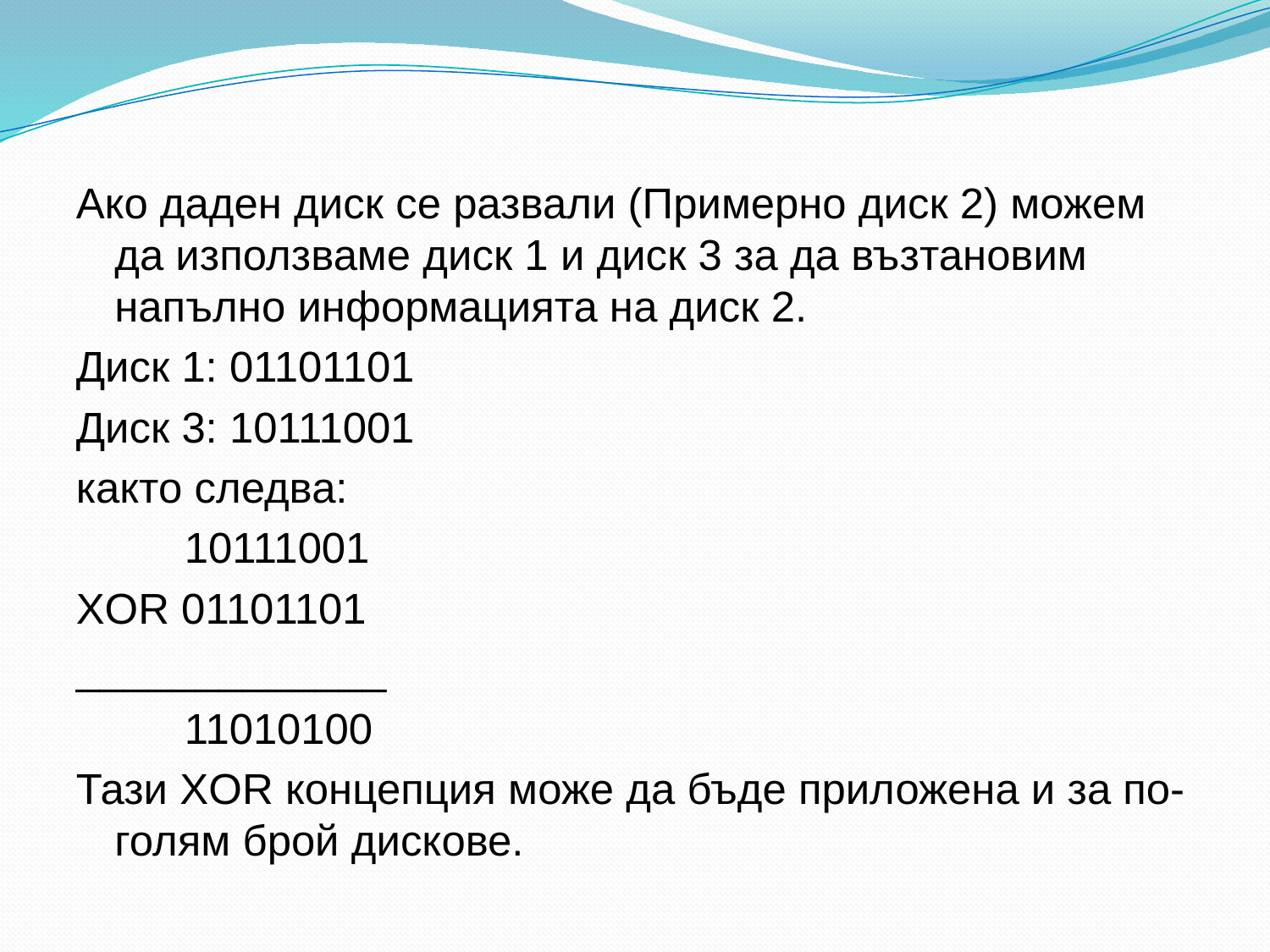

Ако даден диск се развали (Примерно диск 2) можем да използваме диск 1 и диск 3 за да възтановим напълно информацията на диск 2.
Диск 1: 01101101
Диск 3: 10111001
както следва:
         10111001
XOR 01101101
_____________
         11010100
Тази XOR концепция може да бъде приложена и за по-голям брой дискове.